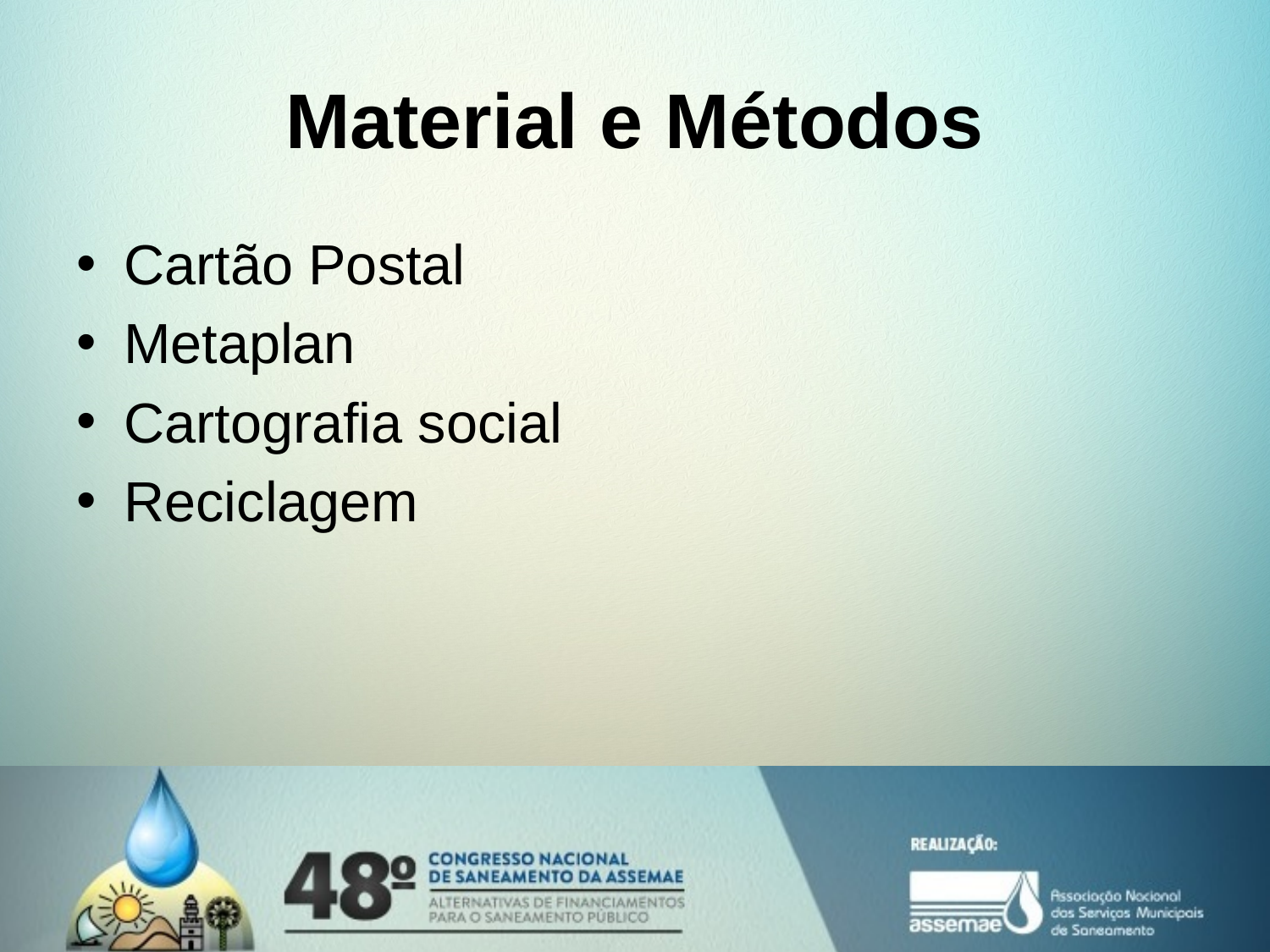

# Material e Métodos
Cartão Postal
Metaplan
Cartografia social
Reciclagem